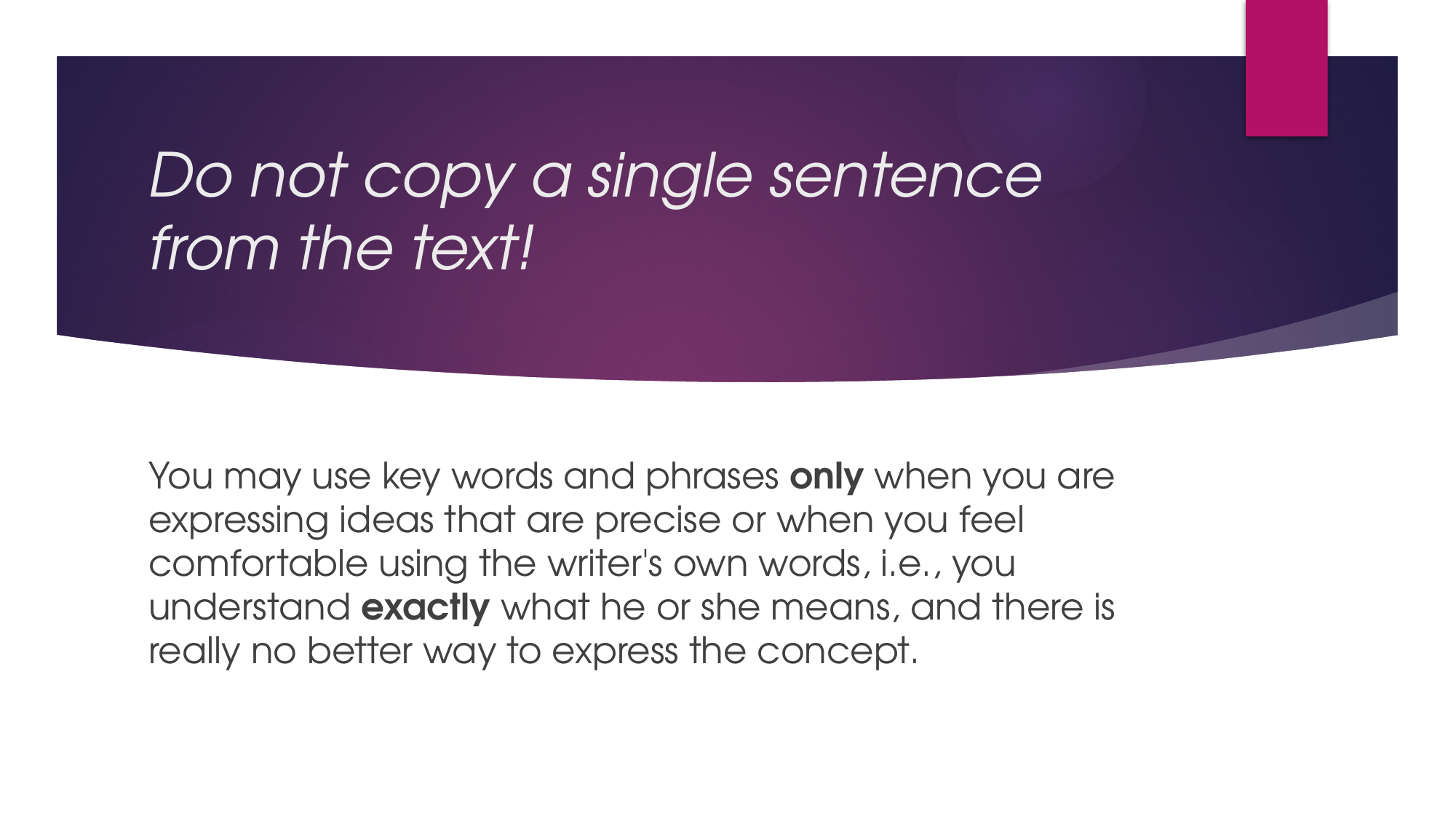

# Do not copy a single sentence from the text!
You may use key words and phrases only when you are expressing ideas that are precise or when you feel comfortable using the writer's own words, i.e., you understand exactly what he or she means, and there is really no better way to express the concept.